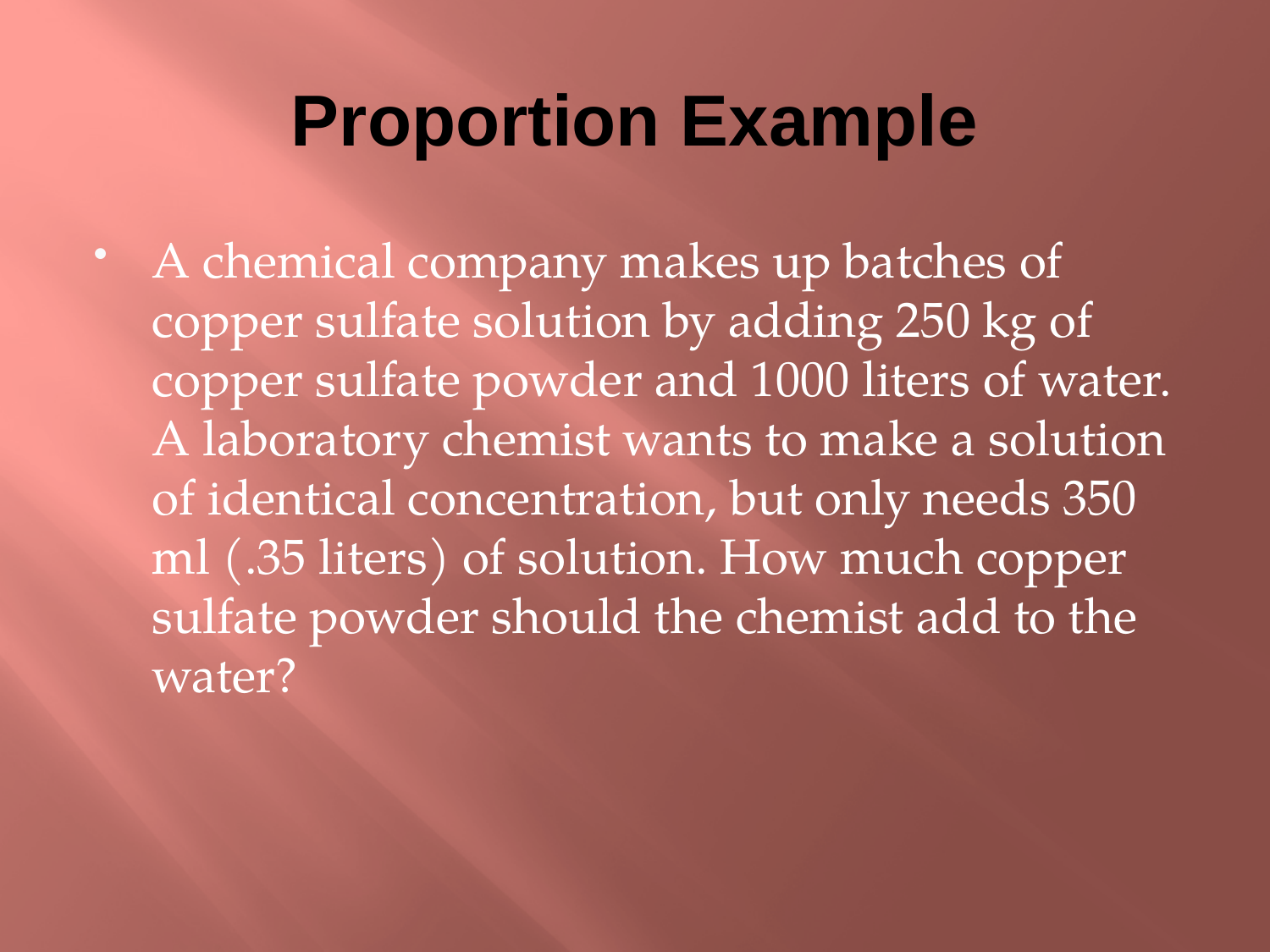

# Proportion Example
A chemical company makes up batches of copper sulfate solution by adding 250 kg of copper sulfate powder and 1000 liters of water. A laboratory chemist wants to make a solution of identical concentration, but only needs 350 ml (.35 liters) of solution. How much copper sulfate powder should the chemist add to the water?